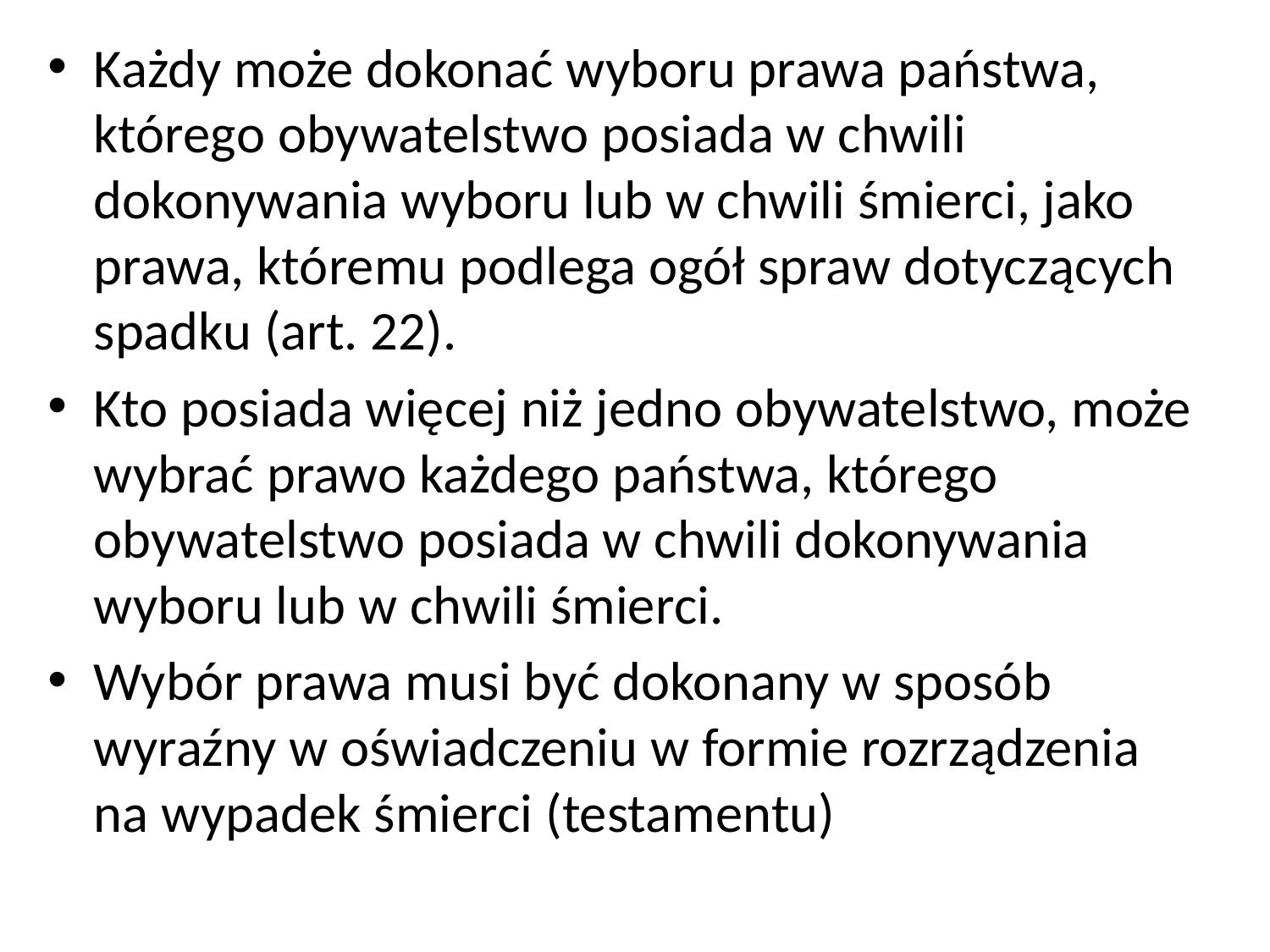

Każdy może dokonać wyboru prawa państwa, którego obywatelstwo posiada w chwili dokonywania wyboru lub w chwili śmierci, jako prawa, któremu podlega ogół spraw dotyczących spadku (art. 22).
Kto posiada więcej niż jedno obywatelstwo, może wybrać prawo każdego państwa, którego obywatelstwo posiada w chwili dokonywania wyboru lub w chwili śmierci.
Wybór prawa musi być dokonany w sposób wyraźny w oświadczeniu w formie rozrządzenia na wypadek śmierci (testamentu)